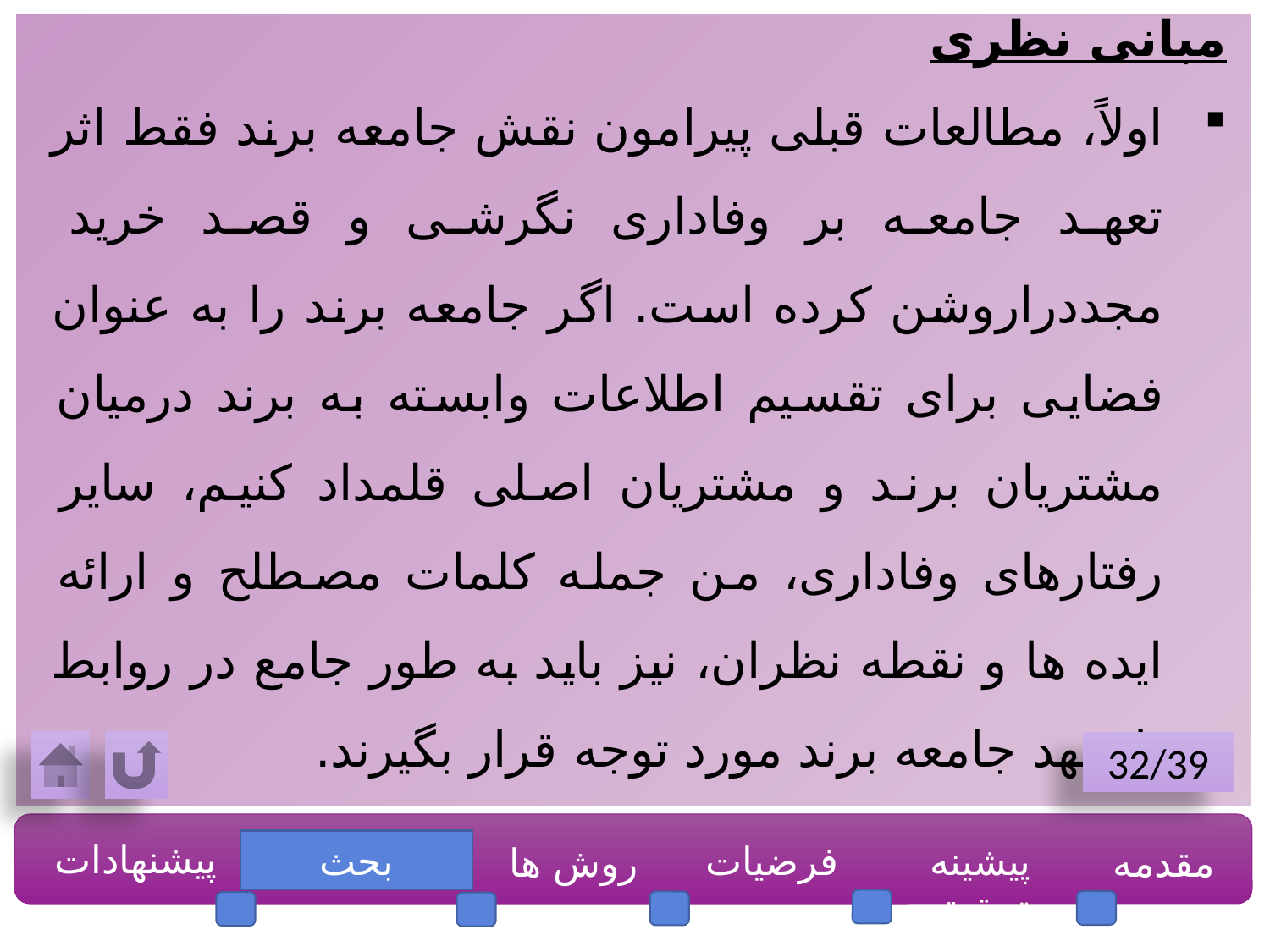

مبانی نظری
اولاً، مطالعات قبلی پیرامون نقش جامعه برند فقط اثر تعهد جامعه بر وفاداری نگرشی و قصد خرید مجددراروشن کرده است. اگر جامعه برند را به عنوان فضایی برای تقسیم اطلاعات وابسته به برند درمیان مشتریان برند و مشتریان اصلی قلمداد کنیم، سایر رفتارهای وفاداری، من جمله کلمات مصطلح و ارائه ایده ها و نقطه نظران، نیز باید به طور جامع در روابط با تعهد جامعه برند مورد توجه قرار بگیرند.

32/39

پیشنهادات
بحث
فرضیات
پیشینه تحقیق
مقدمه
روش ها